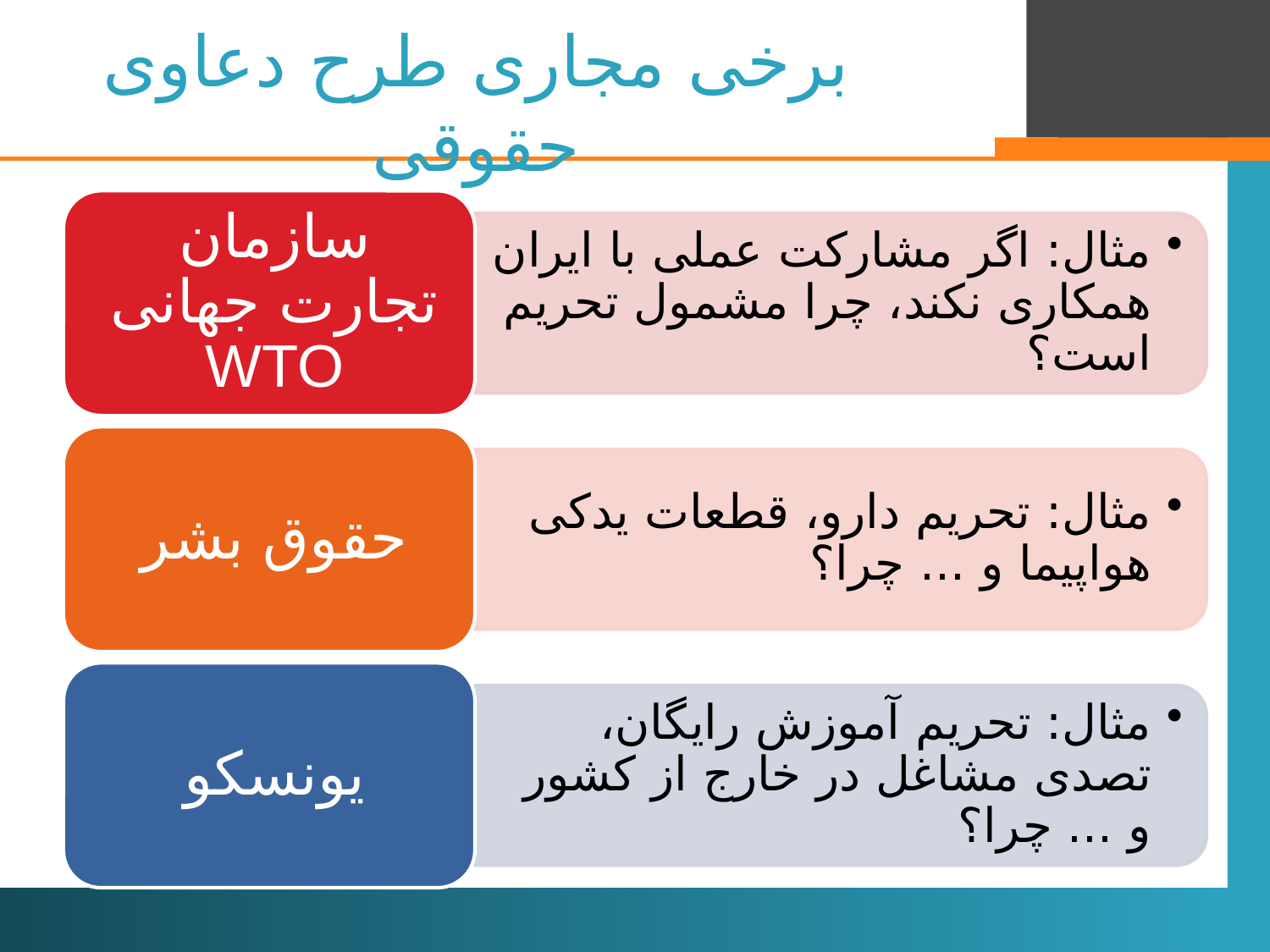

# برخی مجاری طرح دعاوی حقوقی
مثال: اگر مشارکت عملی با ایران همکاری نکند، چرا مشمول تحریم است؟
سازمان تجارت جهانی WTO
مثال: تحریم دارو، قطعات یدکی هواپیما و ... چرا؟
حقوق بشر
مثال: تحریم آموزش رایگان، تصدی مشاغل در خارج از کشور و ... چرا؟
یونسکو
46